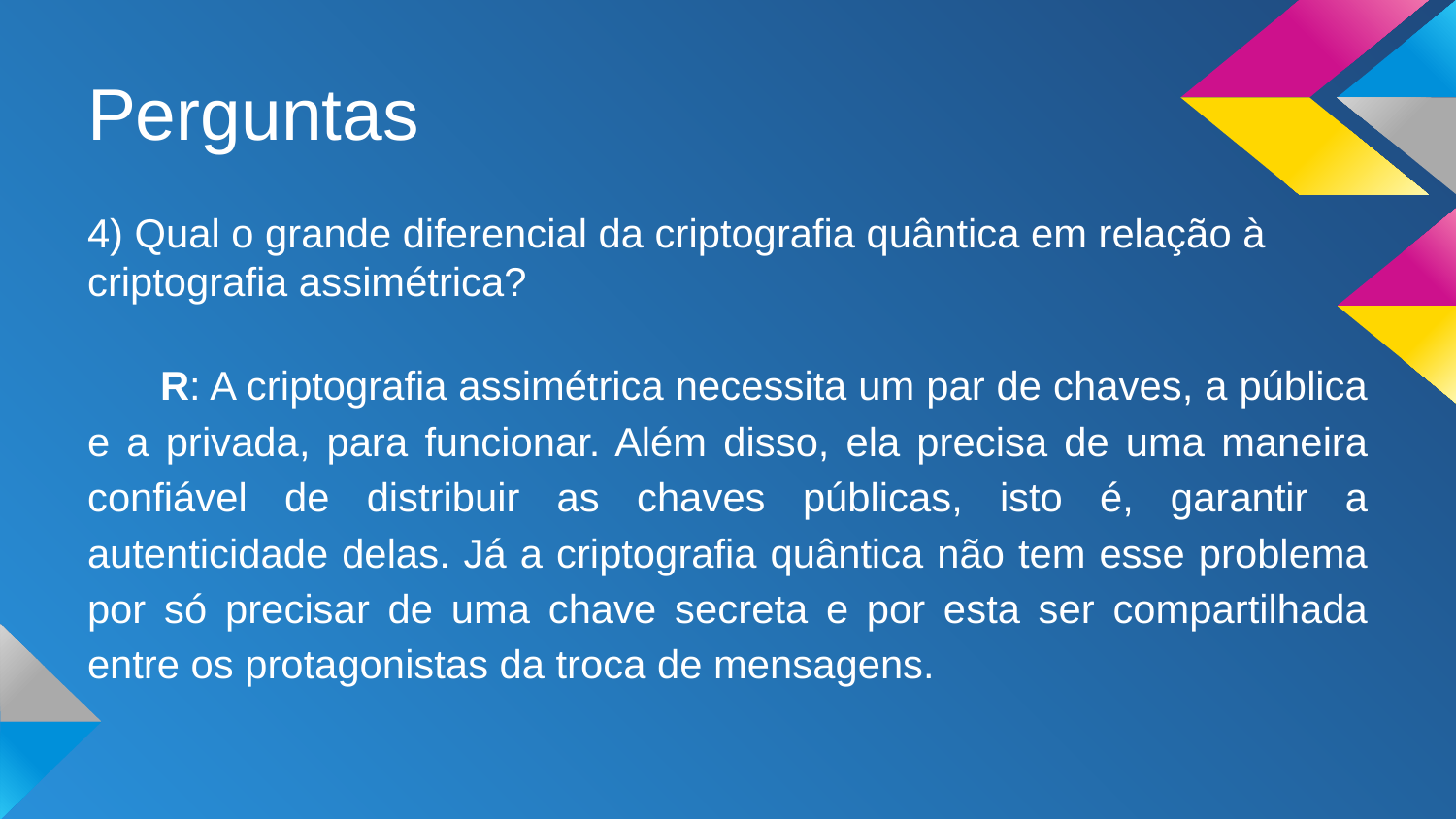

# Perguntas
4) Qual o grande diferencial da criptografia quântica em relação à criptografia assimétrica?

R: A criptografia assimétrica necessita um par de chaves, a pública e a privada, para funcionar. Além disso, ela precisa de uma maneira confiável de distribuir as chaves públicas, isto é, garantir a autenticidade delas. Já a criptografia quântica não tem esse problema por só precisar de uma chave secreta e por esta ser compartilhada entre os protagonistas da troca de mensagens.